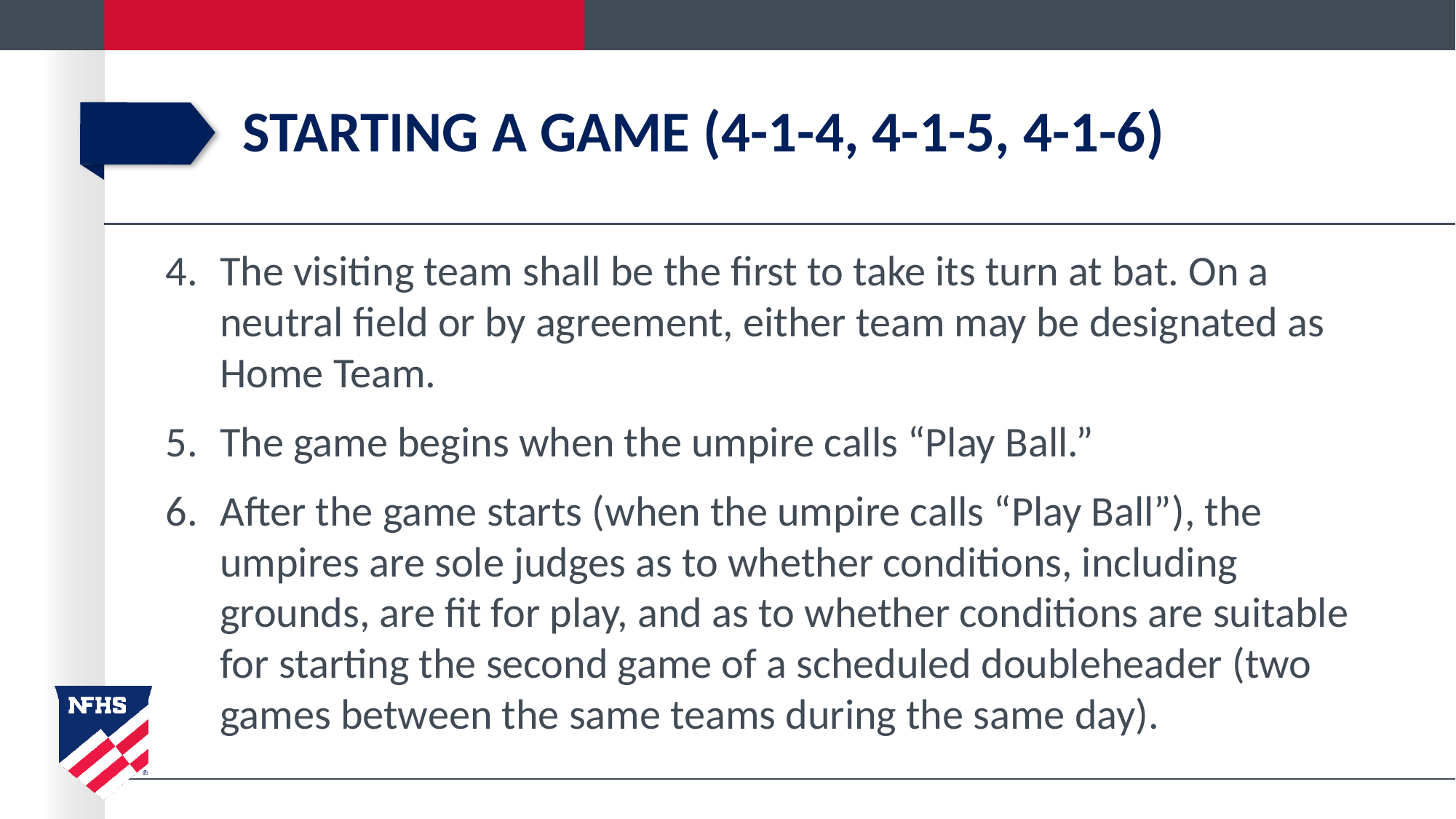

# starting a game (4-1-4, 4-1-5, 4-1-6)
The visiting team shall be the first to take its turn at bat. On a neutral field or by agreement, either team may be designated as Home Team.

The game begins when the umpire calls “Play Ball.”

After the game starts (when the umpire calls “Play Ball”), the umpires are sole judges as to whether conditions, including grounds, are fit for play, and as to whether conditions are suitable for starting the second game of a scheduled doubleheader (two games between the same teams during the same day).